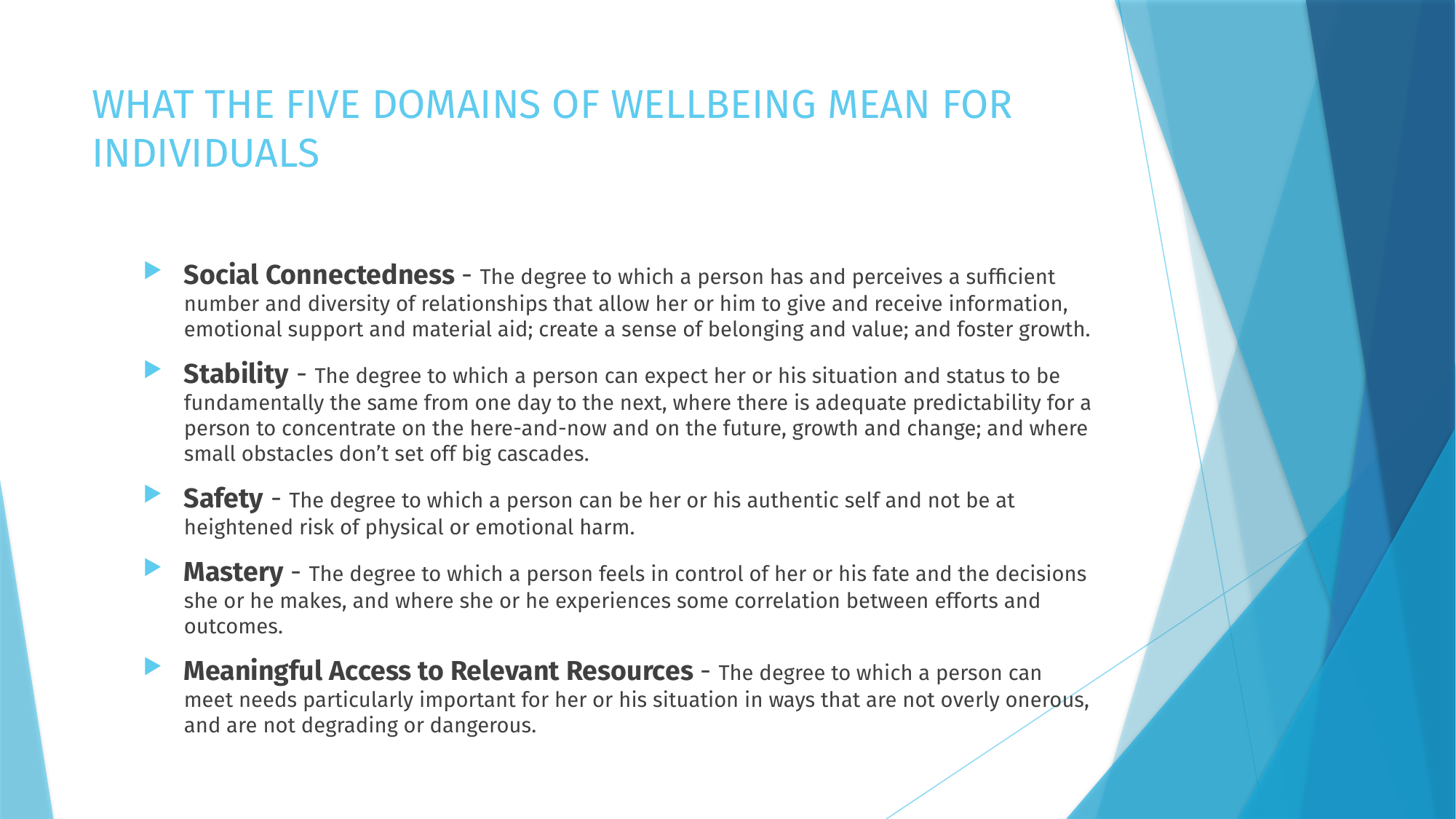

# WHAT THE FIVE DOMAINS OF WELLBEING MEAN FOR INDIVIDUALS
Social Connectedness - The degree to which a person has and perceives a sufficient number and diversity of relationships that allow her or him to give and receive information, emotional support and material aid; create a sense of belonging and value; and foster growth.
Stability - The degree to which a person can expect her or his situation and status to be fundamentally the same from one day to the next, where there is adequate predictability for a person to concentrate on the here-and-now and on the future, growth and change; and where small obstacles don’t set off big cascades.
Safety - The degree to which a person can be her or his authentic self and not be at heightened risk of physical or emotional harm.
Mastery - The degree to which a person feels in control of her or his fate and the decisions she or he makes, and where she or he experiences some correlation between efforts and outcomes.
Meaningful Access to Relevant Resources - The degree to which a person can meet needs particularly important for her or his situation in ways that are not overly onerous, and are not degrading or dangerous.